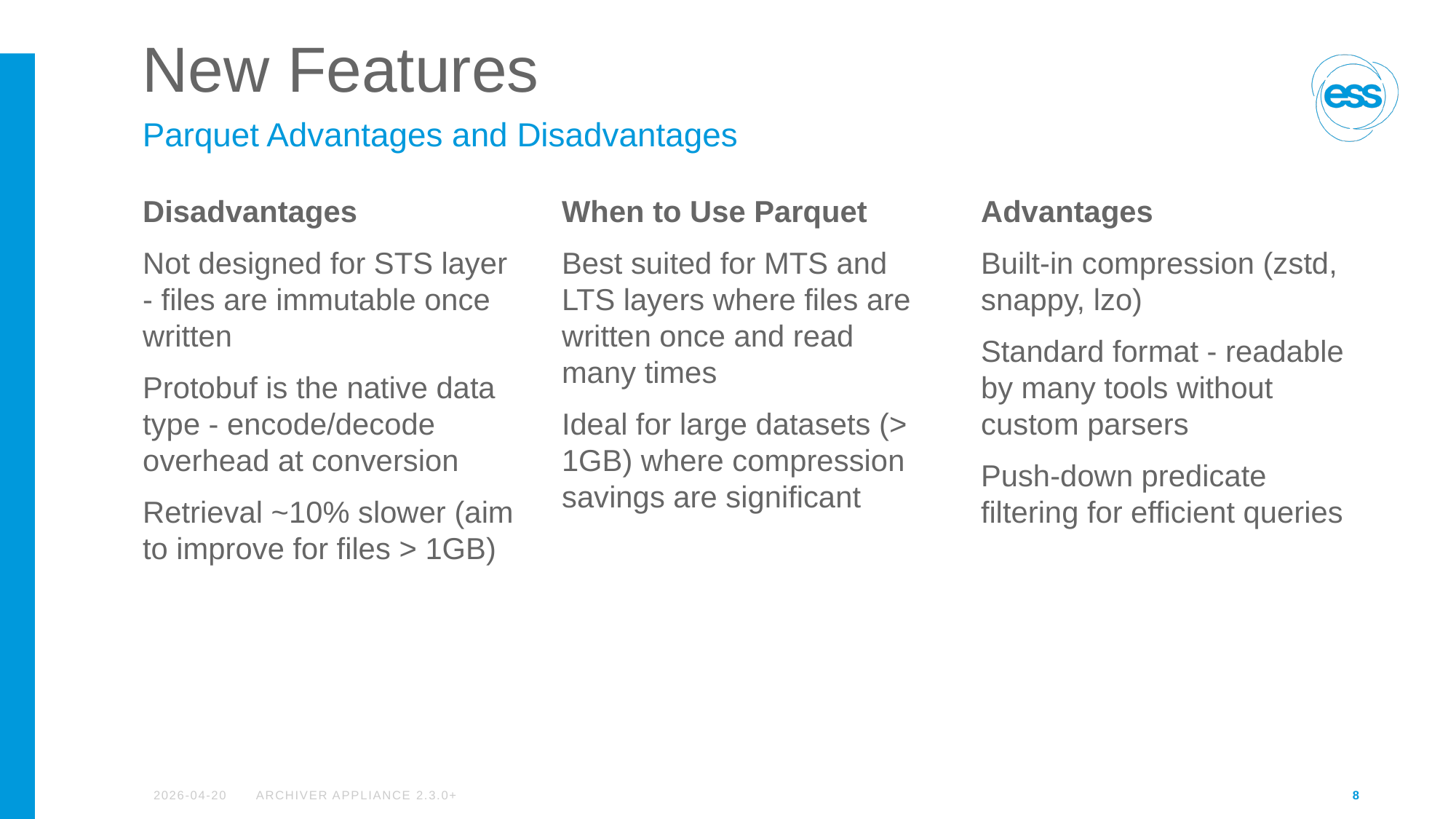

# New Features
Parquet Advantages and Disadvantages
Disadvantages
Not designed for STS layer - files are immutable once written
Protobuf is the native data type - encode/decode overhead at conversion
Retrieval ~10% slower (aim to improve for files > 1GB)
When to Use Parquet
Best suited for MTS and LTS layers where files are written once and read many times
Ideal for large datasets (> 1GB) where compression savings are significant
Advantages
Built-in compression (zstd, snappy, lzo)
Standard format - readable by many tools without custom parsers
Push-down predicate filtering for efficient queries
2026-04-20
ARCHIVER APPLIANCE 2.3.0+
8